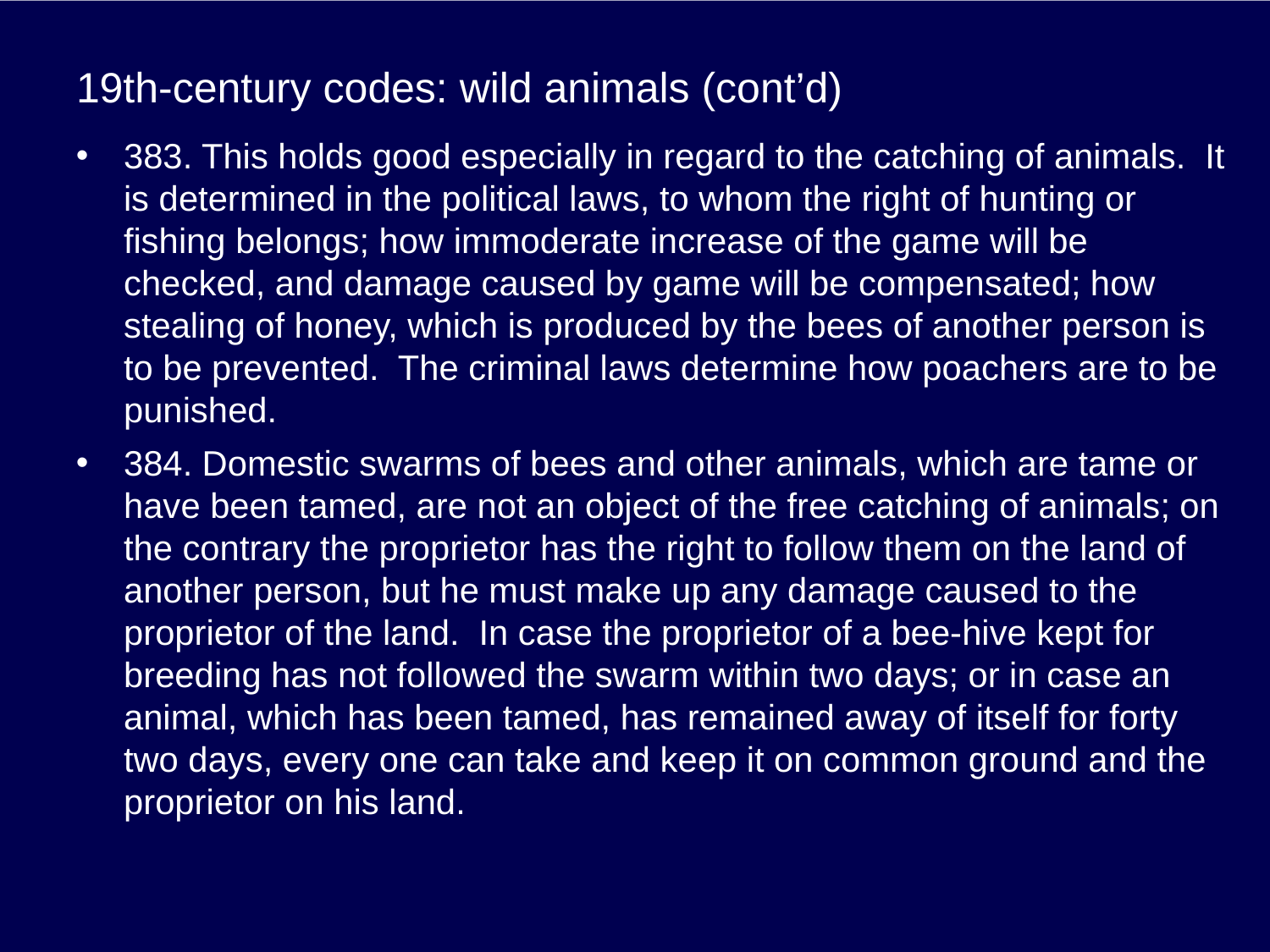

# 19th-century codes: wild animals (cont’d)
383. This holds good especially in regard to the catching of animals.  It is determined in the political laws, to whom the right of hunting or fishing belongs; how immoderate increase of the game will be checked, and damage caused by game will be compensated; how stealing of honey, which is produced by the bees of another person is to be prevented.  The criminal laws determine how poachers are to be punished.

384. Domestic swarms of bees and other animals, which are tame or have been tamed, are not an object of the free catching of animals; on the contrary the proprietor has the right to follow them on the land of another person, but he must make up any damage caused to the proprietor of the land.  In case the proprietor of a bee-hive kept for breeding has not followed the swarm within two days; or in case an animal, which has been tamed, has remained away of itself for forty two days, every one can take and keep it on common ground and the proprietor on his land.